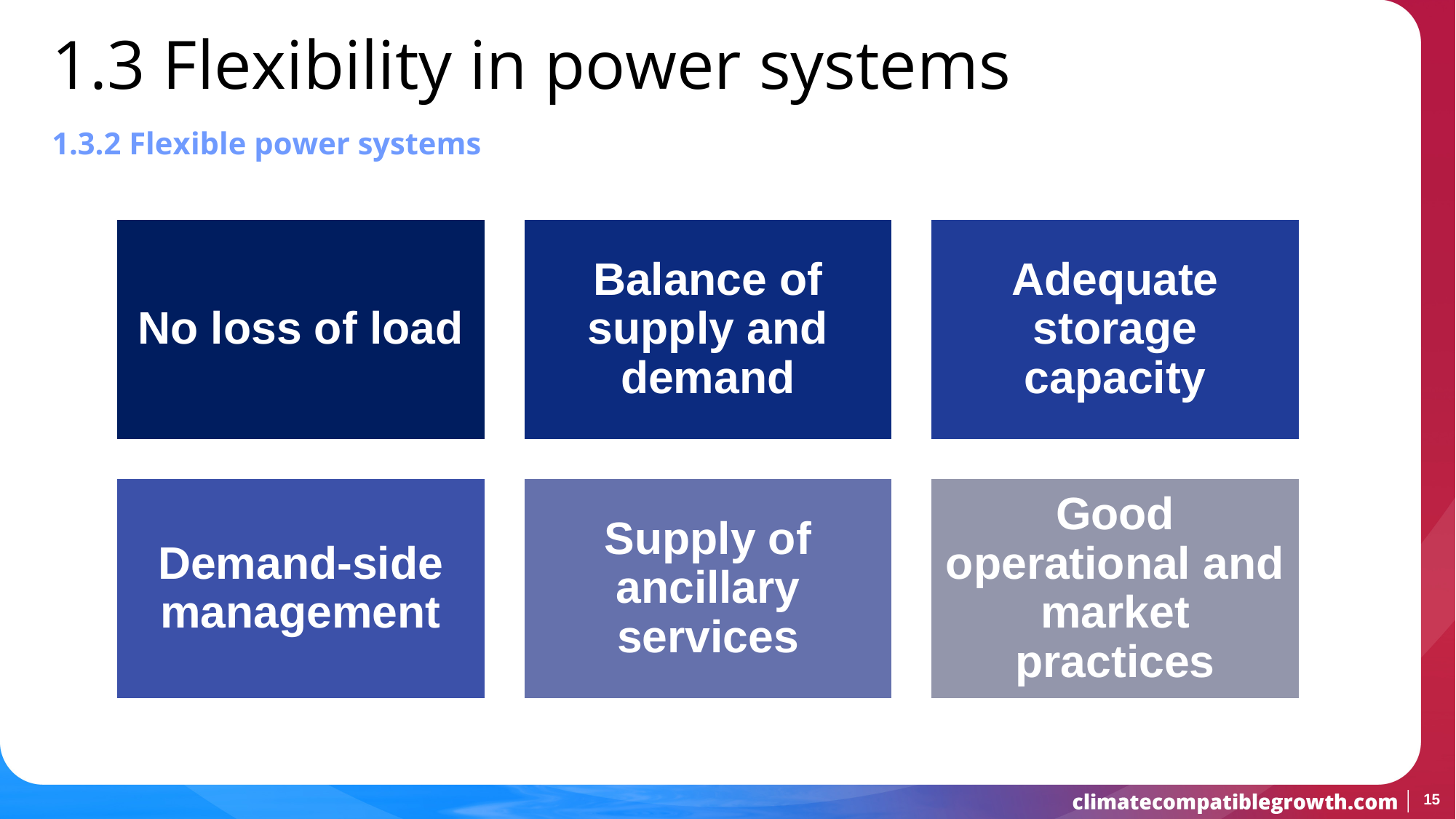

1.3 Flexibility in power systems
1.3.2 Flexible power systems
No loss of load
Balance of supply and demand
Adequate storage capacity
Demand-side management
Supply of ancillary services
Good operational and market practices
15